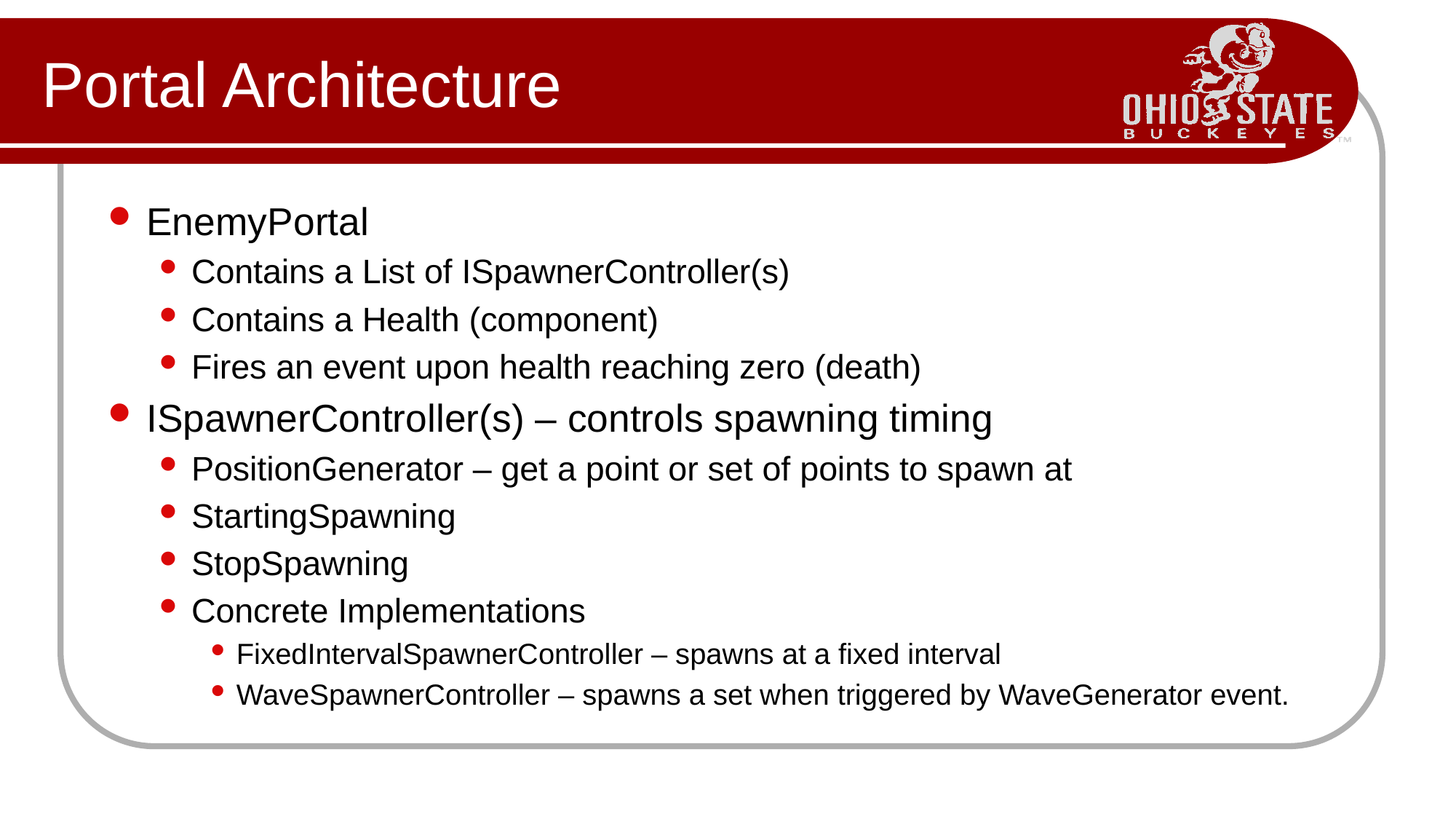

# Portal Architecture
EnemyPortal
Contains a List of ISpawnerController(s)
Contains a Health (component)
Fires an event upon health reaching zero (death)
ISpawnerController(s) – controls spawning timing
PositionGenerator – get a point or set of points to spawn at
StartingSpawning
StopSpawning
Concrete Implementations
FixedIntervalSpawnerController – spawns at a fixed interval
WaveSpawnerController – spawns a set when triggered by WaveGenerator event.